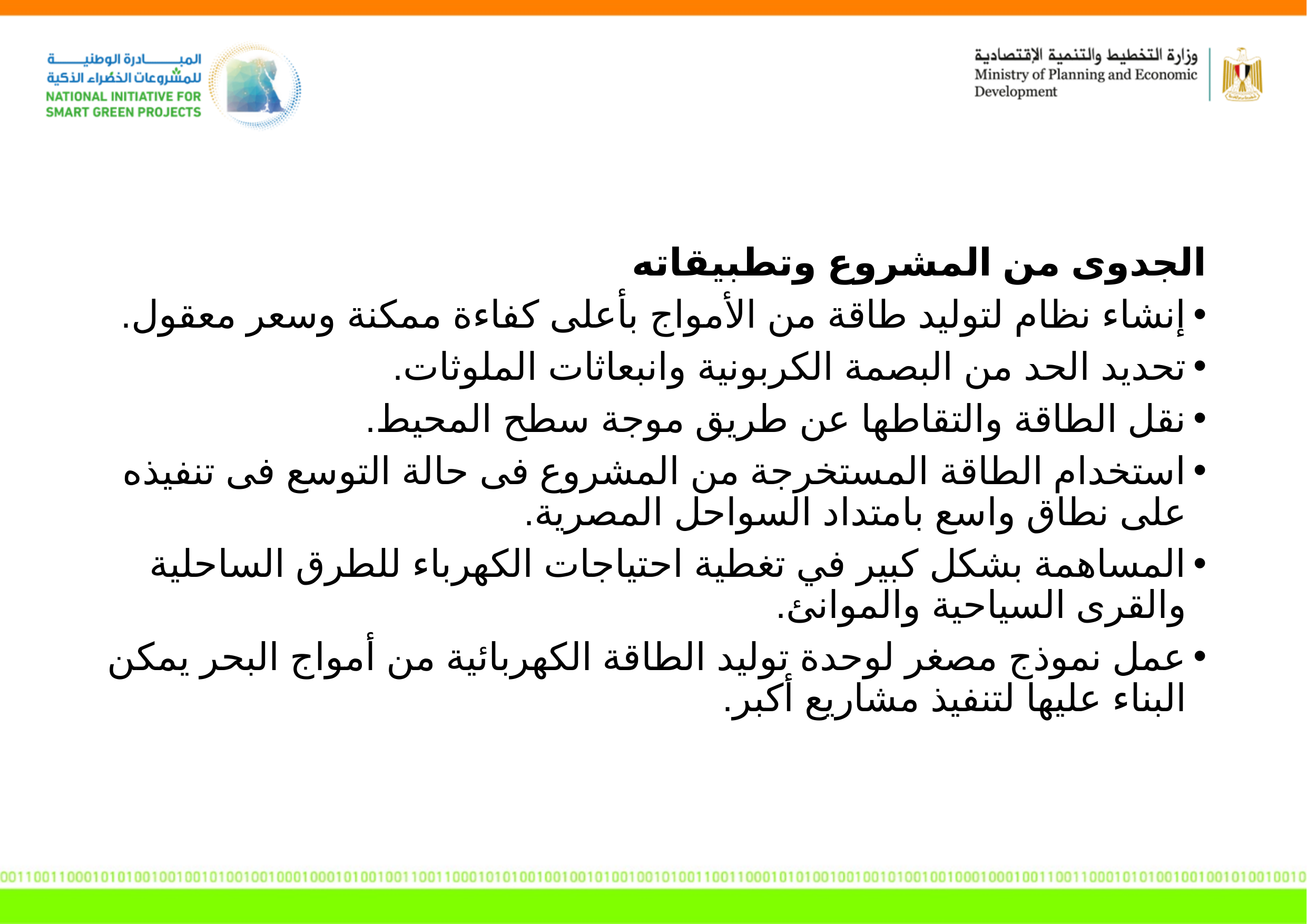

الجدوى من المشروع وتطبيقاته
إنشاء نظام لتوليد طاقة من الأمواج بأعلى كفاءة ممكنة وسعر معقول.
تحديد الحد من البصمة الكربونية وانبعاثات الملوثات.
نقل الطاقة والتقاطها عن طريق موجة سطح المحيط.
استخدام الطاقة المستخرجة من المشروع فى حالة التوسع فى تنفيذه على نطاق واسع بامتداد السواحل المصرية.
المساهمة بشكل كبير في تغطية احتياجات الكهرباء للطرق الساحلية والقرى السياحية والموانئ.
عمل نموذج مصغر لوحدة توليد الطاقة الكهربائية من أمواج البحر يمكن البناء عليها لتنفيذ مشاريع أكبر.